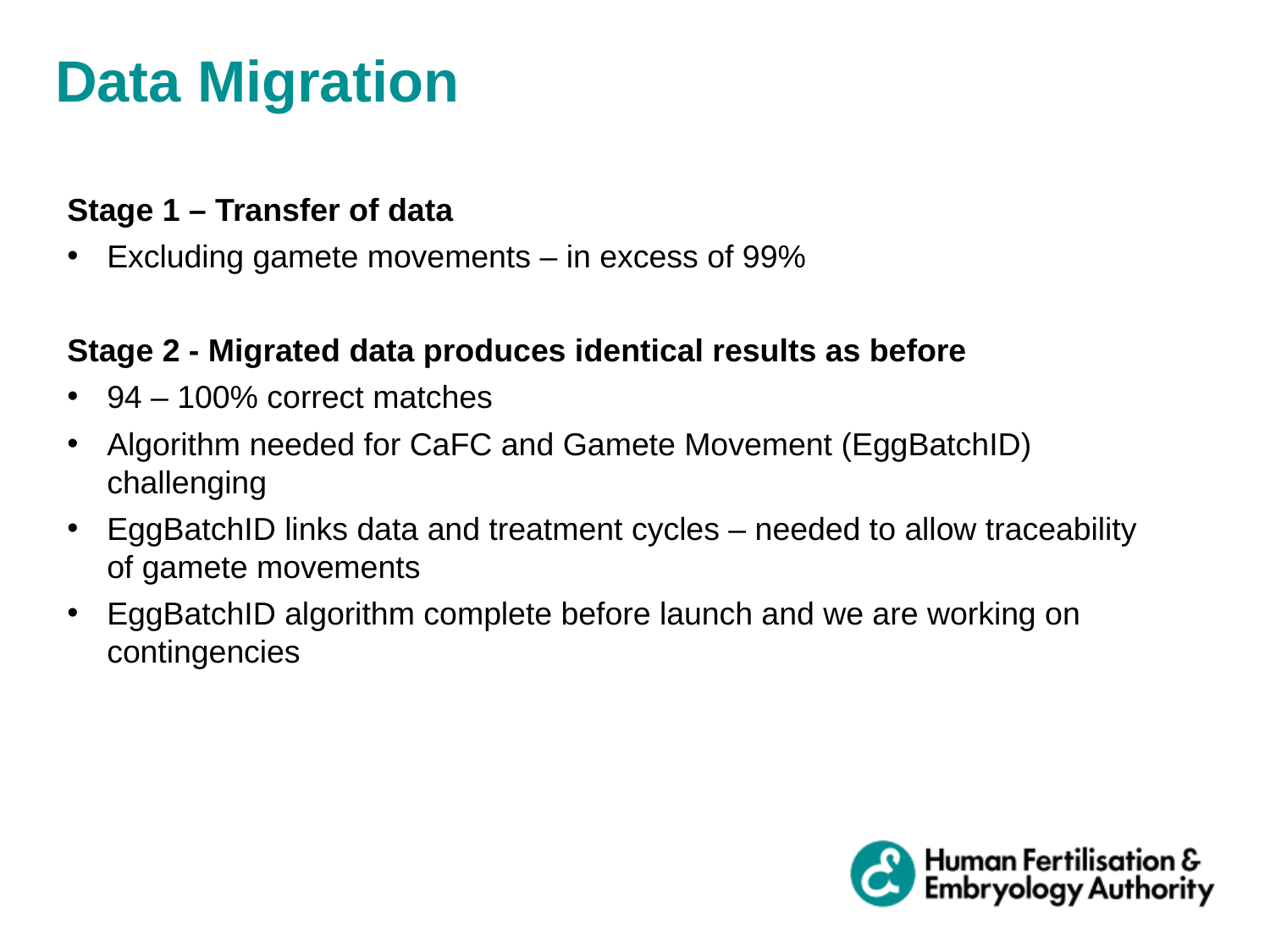

Data Migration
Stage 1 – Transfer of data
Excluding gamete movements – in excess of 99%

Stage 2 - Migrated data produces identical results as before
94 – 100% correct matches
Algorithm needed for CaFC and Gamete Movement (EggBatchID) challenging
EggBatchID links data and treatment cycles – needed to allow traceability of gamete movements
EggBatchID algorithm complete before launch and we are working on contingencies